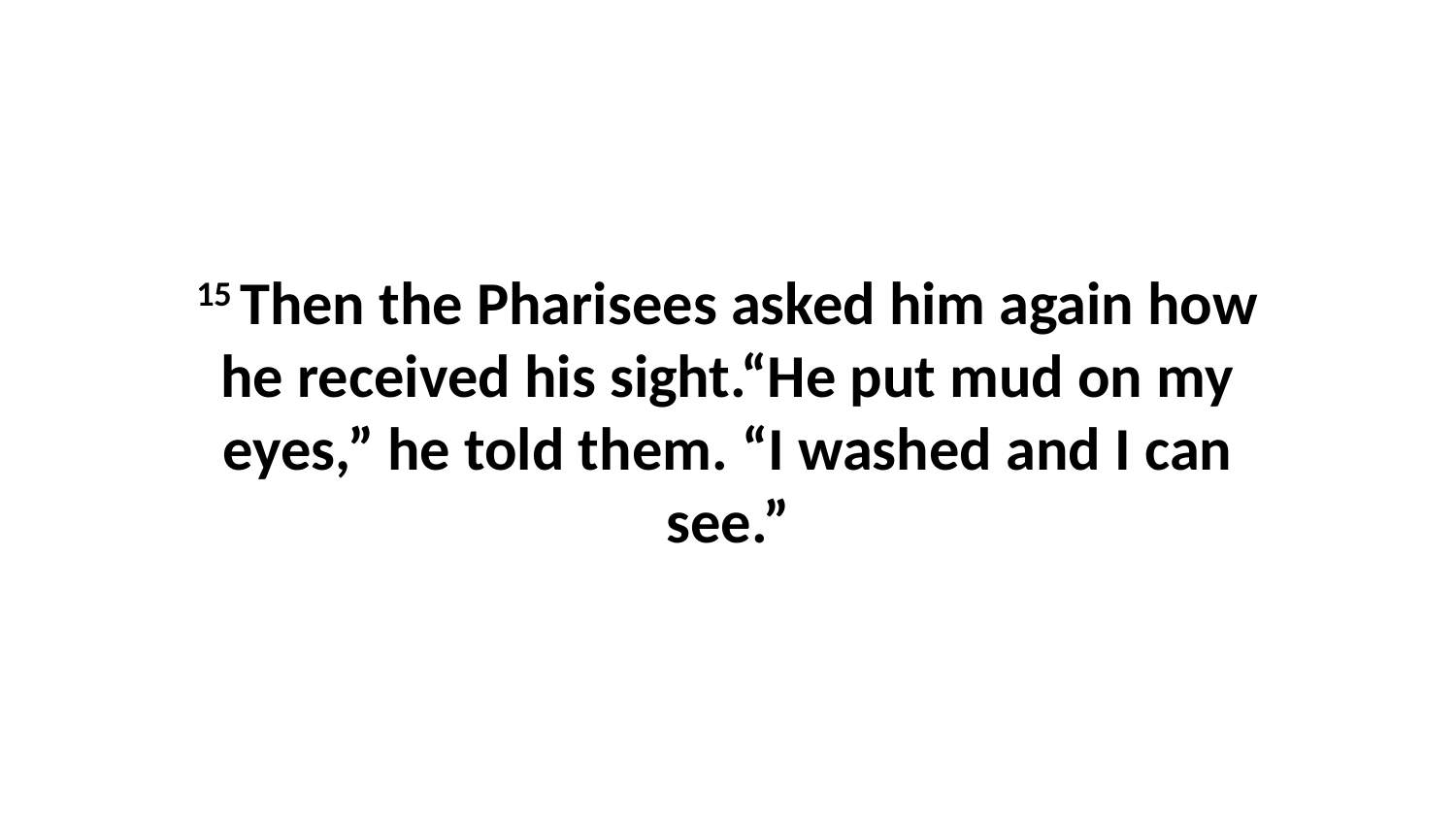

15 Then the Pharisees asked him again how he received his sight.“He put mud on my eyes,” he told them. “I washed and I can see.”